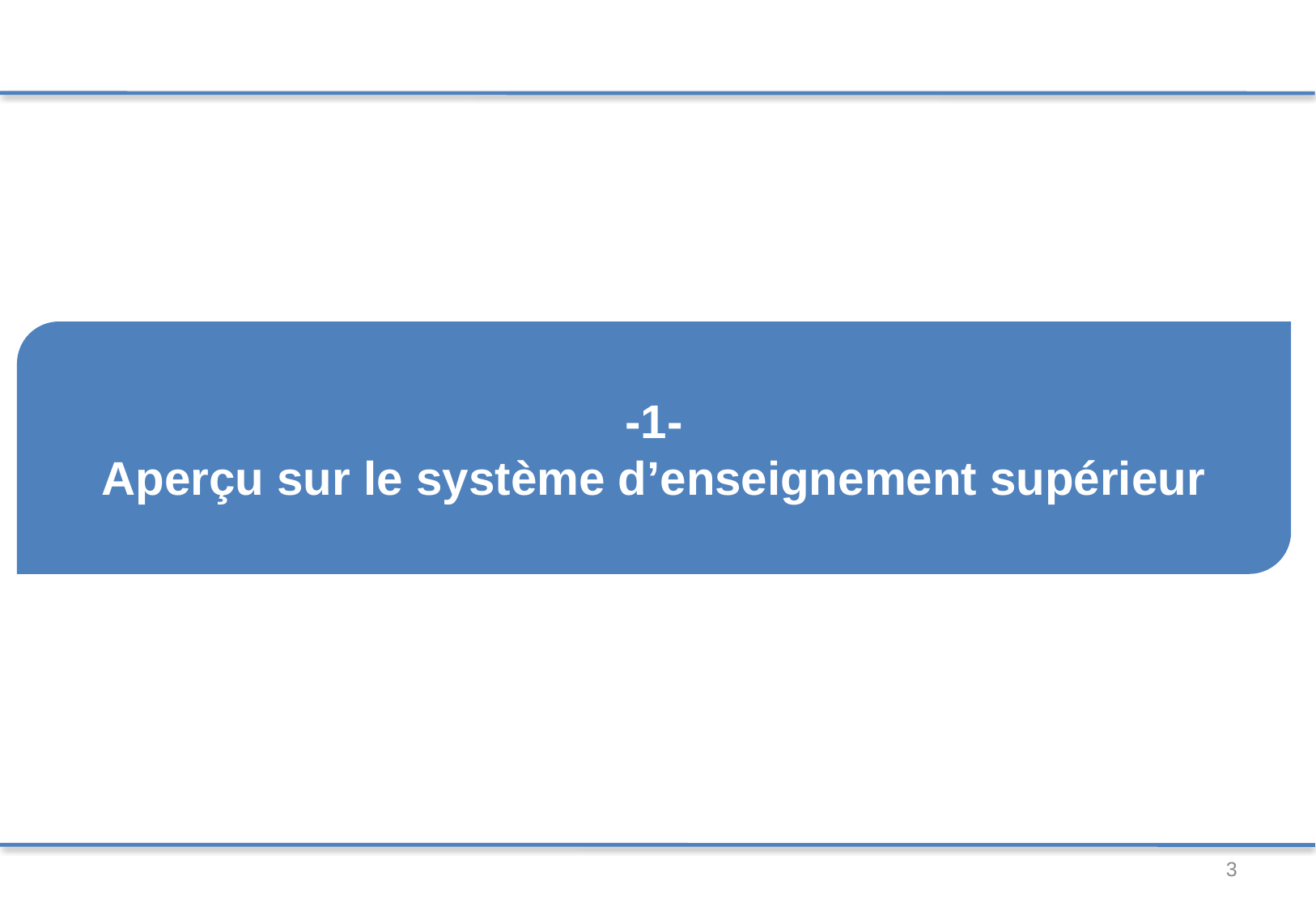

-1-
Aperçu sur le système d’enseignement supérieur
3